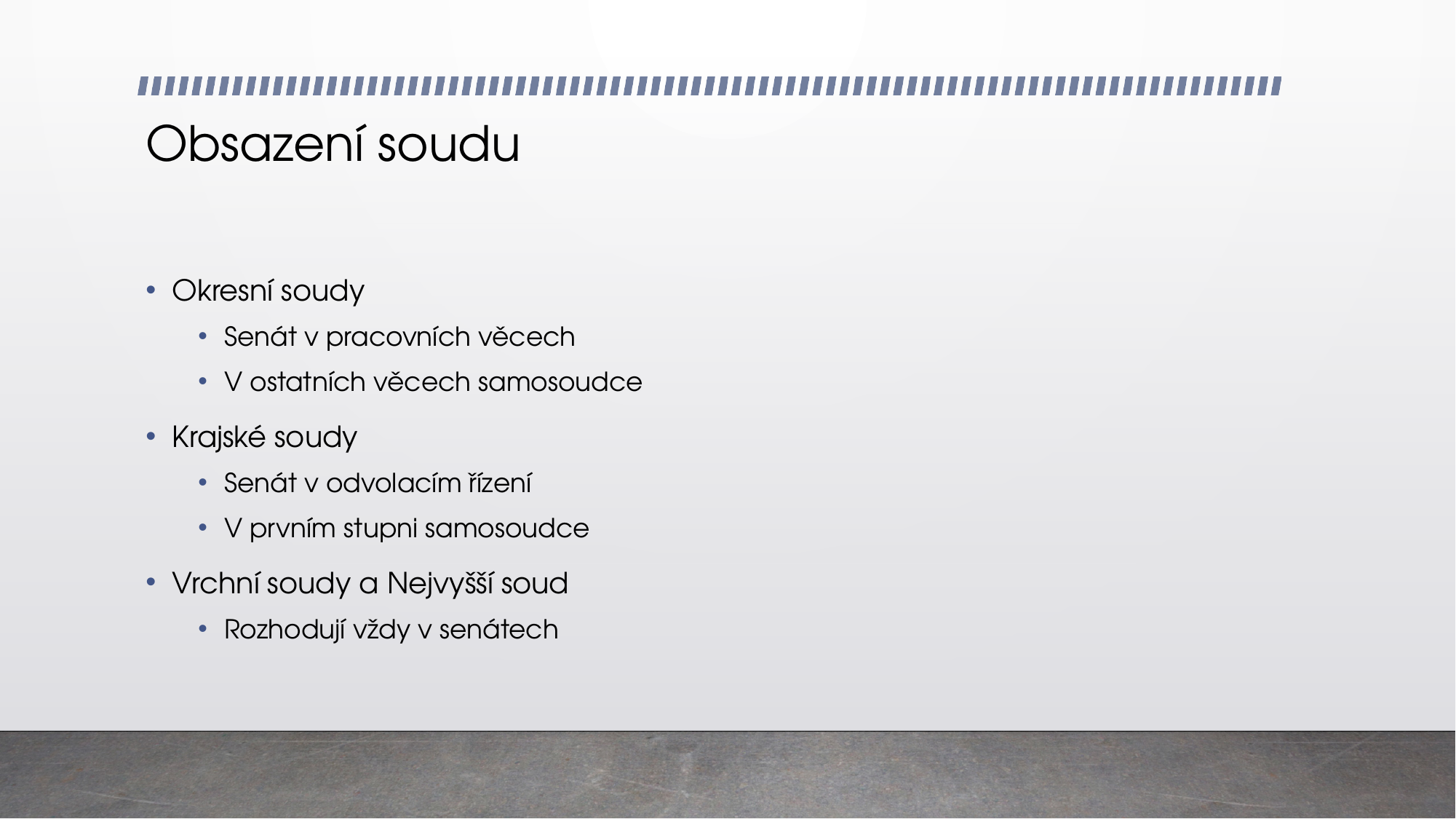

# Obsazení soudu
Okresní soudy
Senát v pracovních věcech
V ostatních věcech samosoudce
Krajské soudy
Senát v odvolacím řízení
V prvním stupni samosoudce
Vrchní soudy a Nejvyšší soud
Rozhodují vždy v senátech